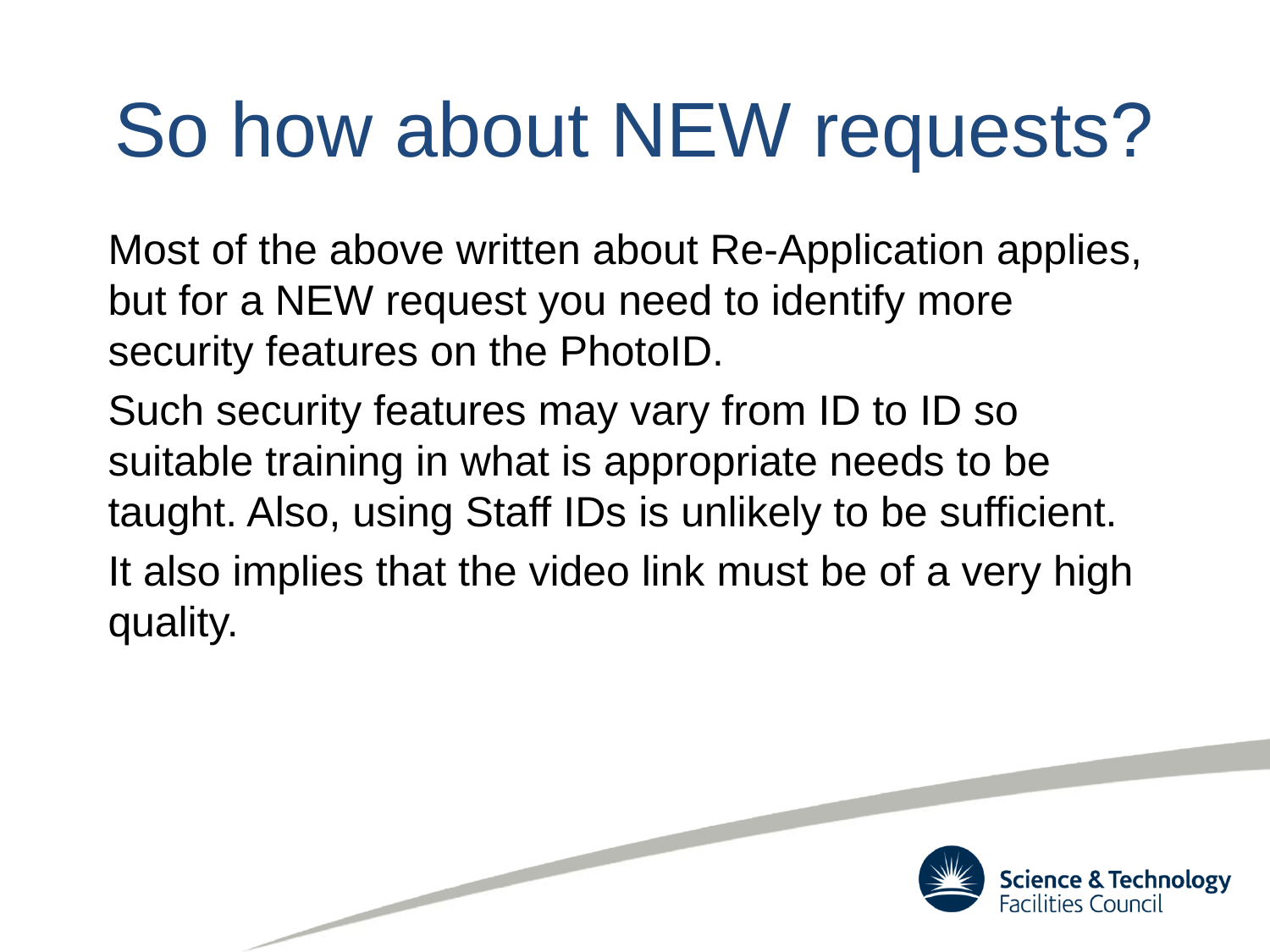

# So how about NEW requests?
Most of the above written about Re-Application applies, but for a NEW request you need to identify more security features on the PhotoID.
Such security features may vary from ID to ID so suitable training in what is appropriate needs to be taught. Also, using Staff IDs is unlikely to be sufficient.
It also implies that the video link must be of a very high quality.